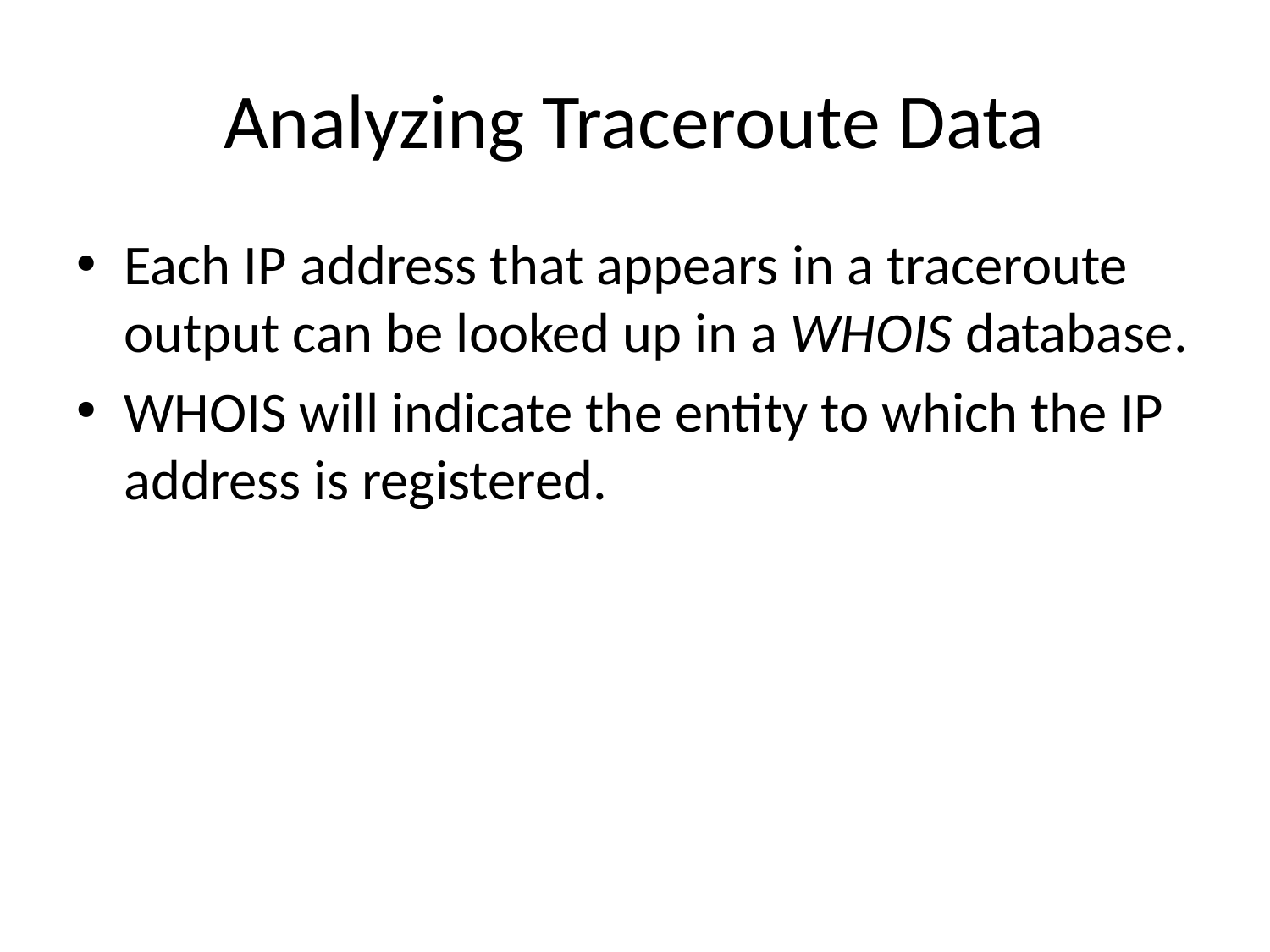

# Analyzing Traceroute Data
Each IP address that appears in a traceroute output can be looked up in a WHOIS database.
WHOIS will indicate the entity to which the IP address is registered.